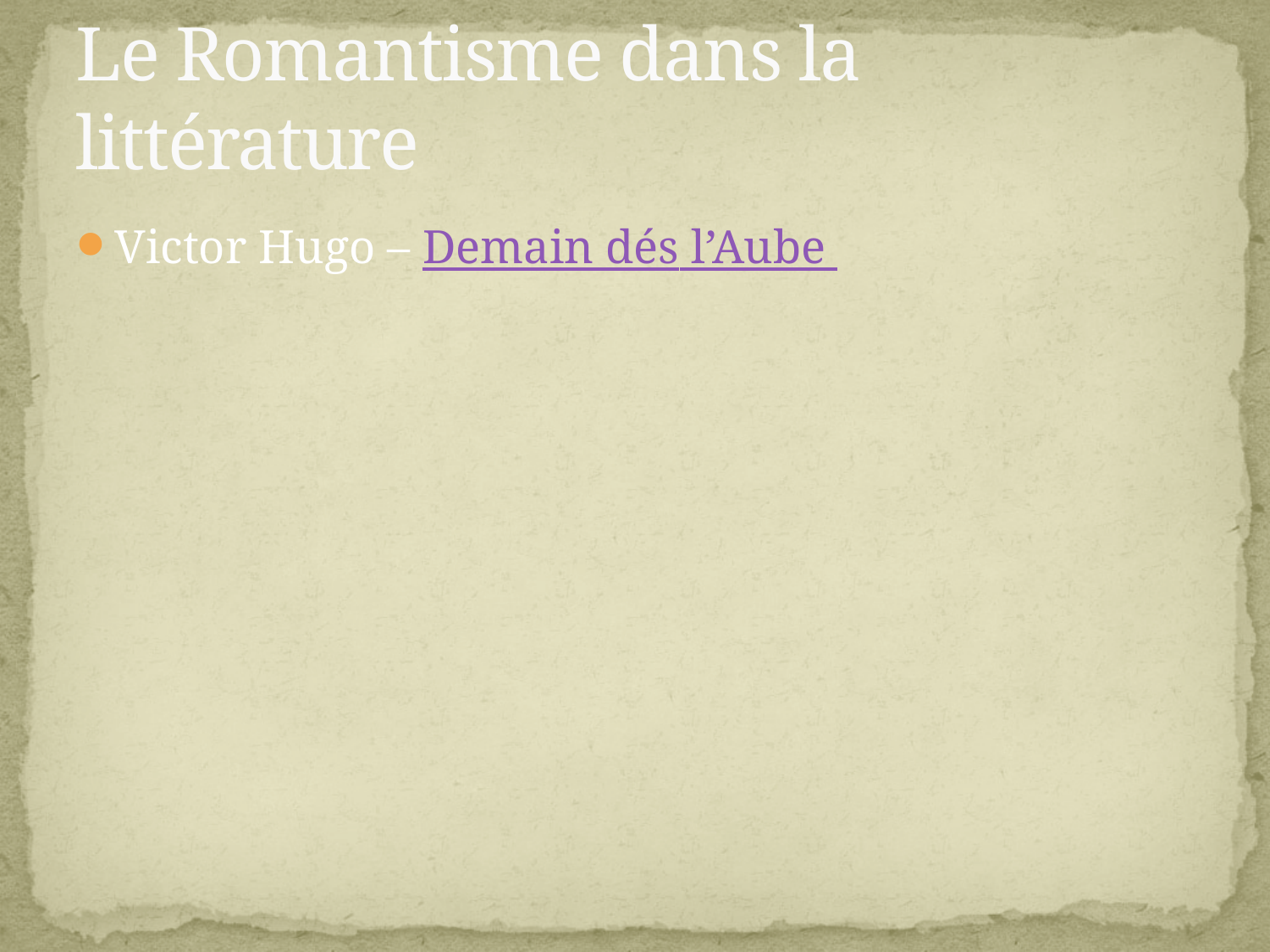

# Le Romantisme dans la littérature
Victor Hugo – Demain dés l’Aube